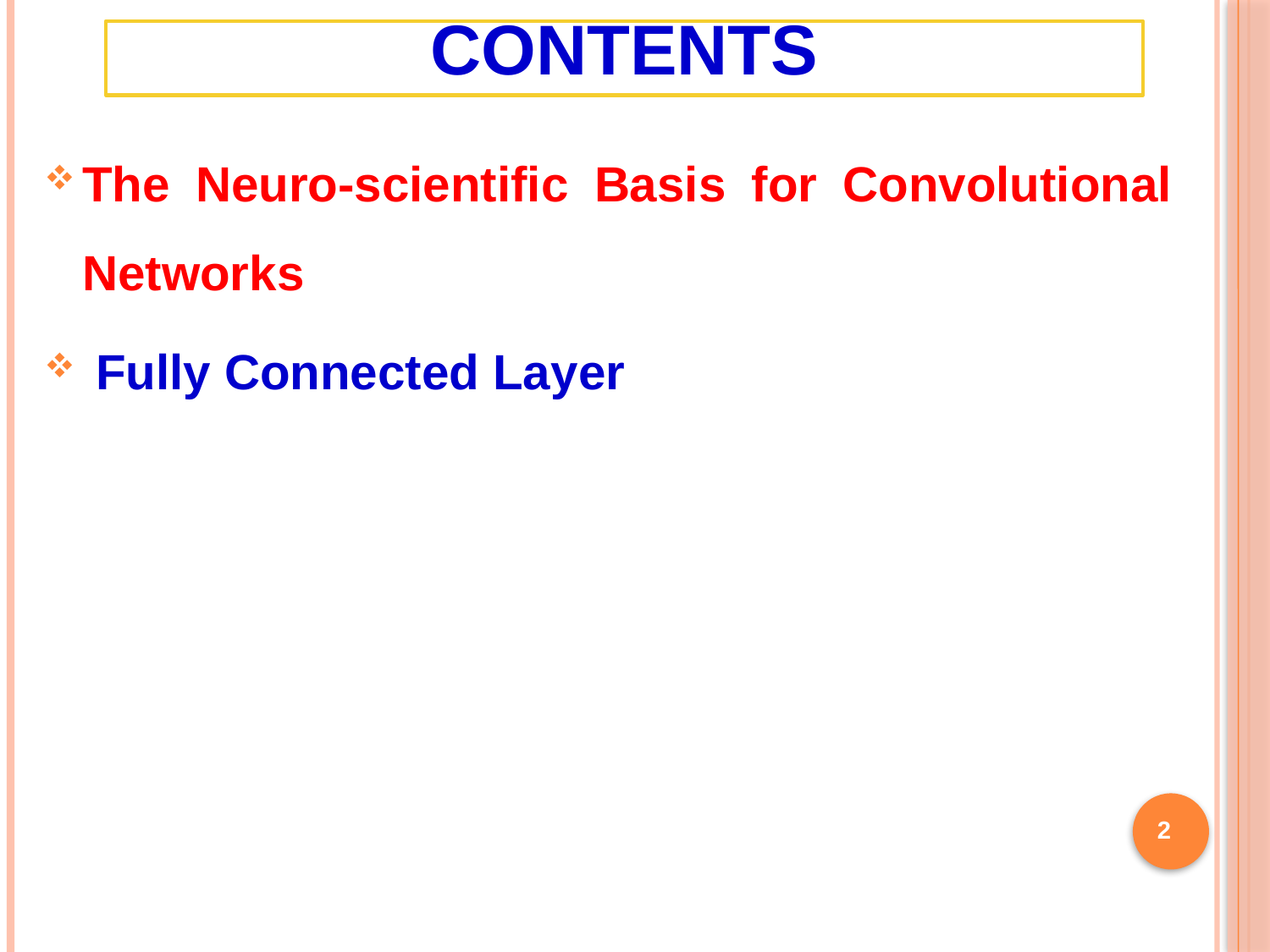

# Contents
The Neuro-scientific Basis for Convolutional Networks
 Fully Connected Layer
2